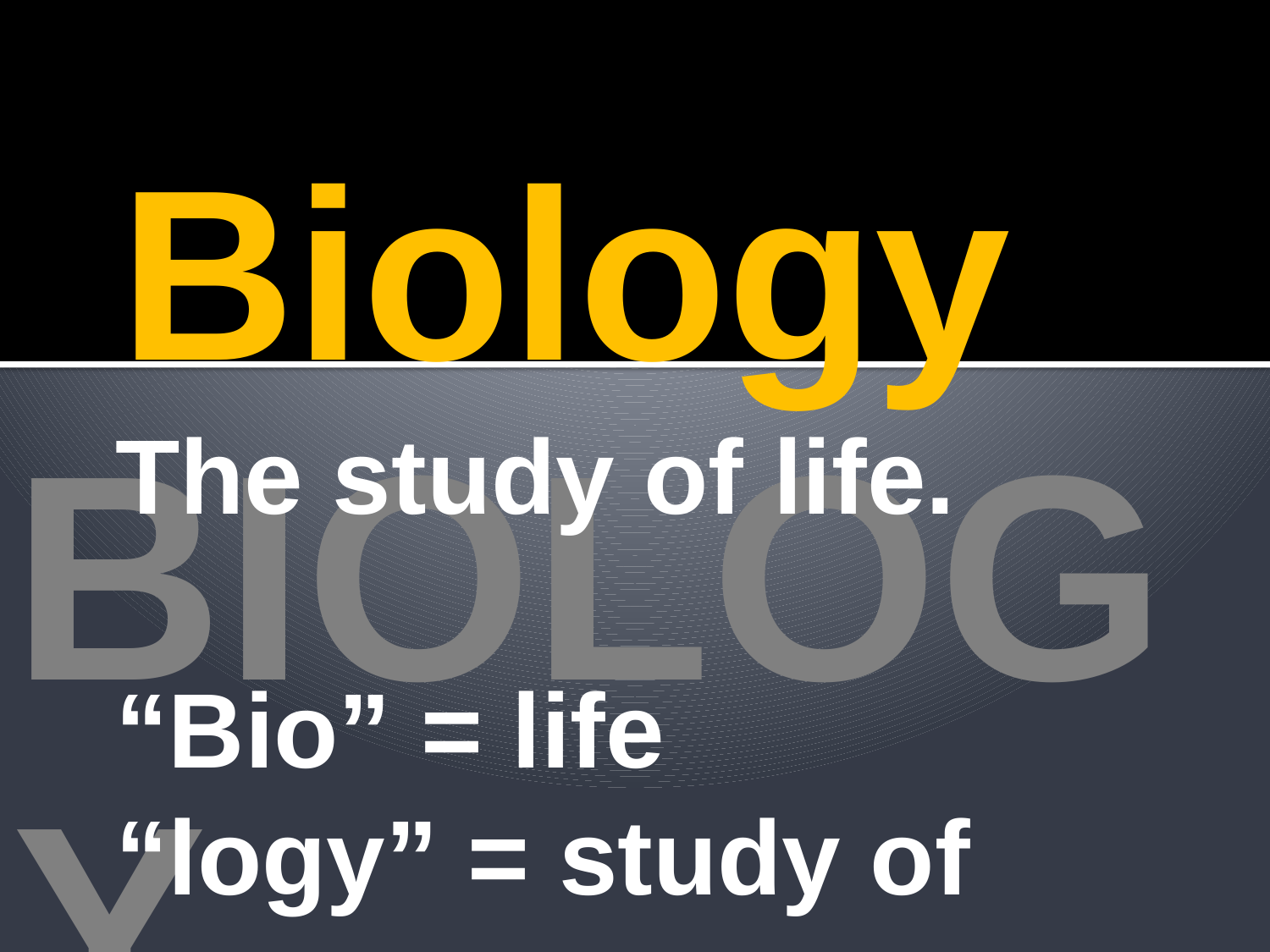

Biology
BIOLOGY
The study of life.

“Bio” = life
“logy” = study of